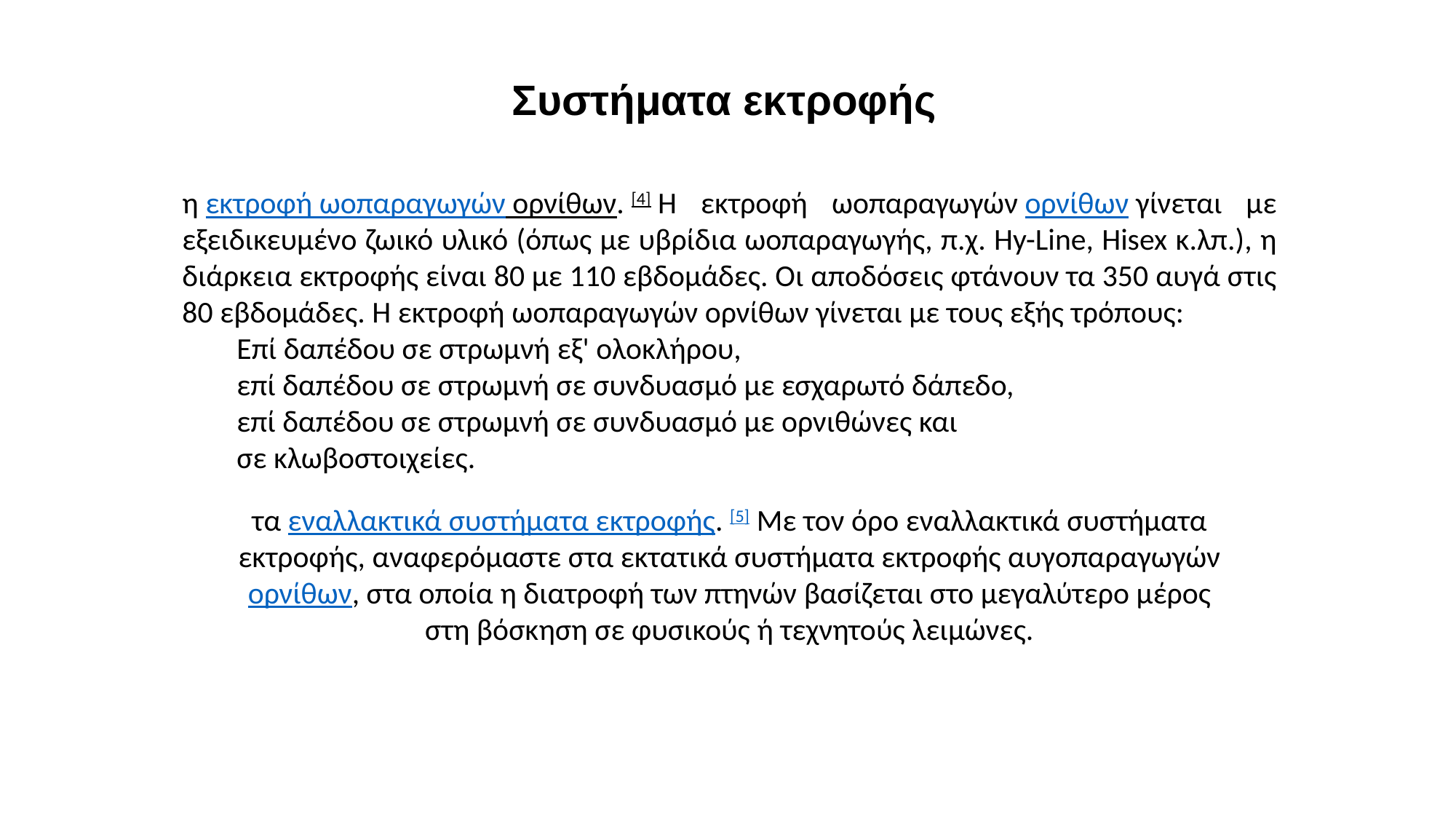

# Συστήματα εκτροφής
η εκτροφή ωοπαραγωγών ορνίθων. [4] Η εκτροφή ωοπαραγωγών ορνίθων γίνεται με εξειδικευμένο ζωικό υλικό (όπως με υβρίδια ωοπαραγωγής, π.χ. Hy-Line, Hisex κ.λπ.), η διάρκεια εκτροφής είναι 80 με 110 εβδομάδες. Οι αποδόσεις φτάνουν τα 350 αυγά στις 80 εβδομάδες. Η εκτροφή ωοπαραγωγών ορνίθων γίνεται με τους εξής τρόπους:
Επί δαπέδου σε στρωμνή εξ' ολοκλήρου,
επί δαπέδου σε στρωμνή σε συνδυασμό με εσχαρωτό δάπεδο,
επί δαπέδου σε στρωμνή σε συνδυασμό με ορνιθώνες και
σε κλωβοστοιχείες.
τα εναλλακτικά συστήματα εκτροφής. [5] Με τον όρο εναλλακτικά συστήματα εκτροφής, αναφερόμαστε στα εκτατικά συστήματα εκτροφής αυγοπαραγωγώνορνίθων, στα οποία η διατροφή των πτηνών βασίζεται στο μεγαλύτερο μέρος στη βόσκηση σε φυσικούς ή τεχνητούς λειμώνες.